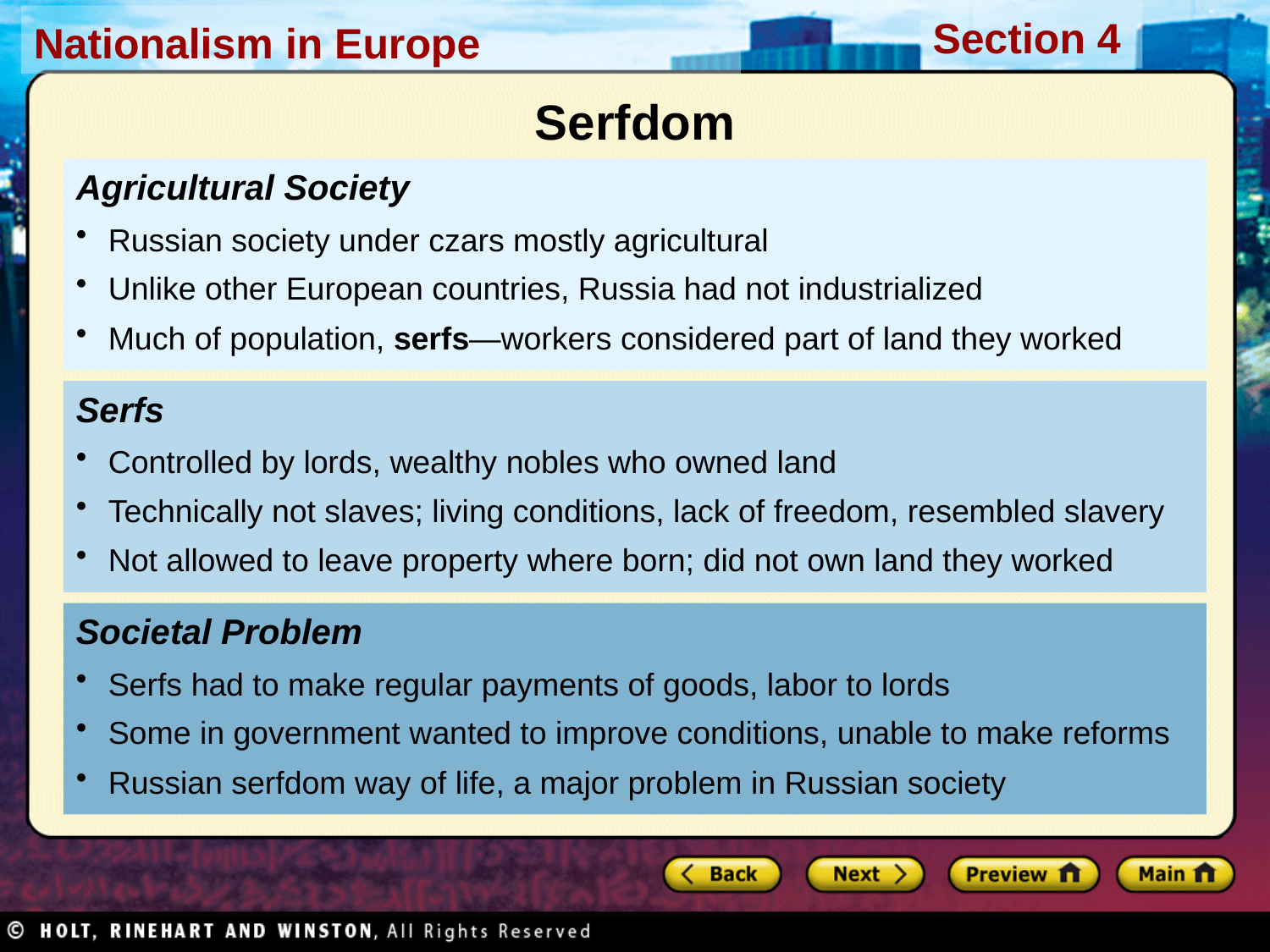

Serfdom
Agricultural Society
Russian society under czars mostly agricultural
Unlike other European countries, Russia had not industrialized
Much of population, serfs—workers considered part of land they worked
Serfs
Controlled by lords, wealthy nobles who owned land
Technically not slaves; living conditions, lack of freedom, resembled slavery
Not allowed to leave property where born; did not own land they worked
Societal Problem
Serfs had to make regular payments of goods, labor to lords
Some in government wanted to improve conditions, unable to make reforms
Russian serfdom way of life, a major problem in Russian society